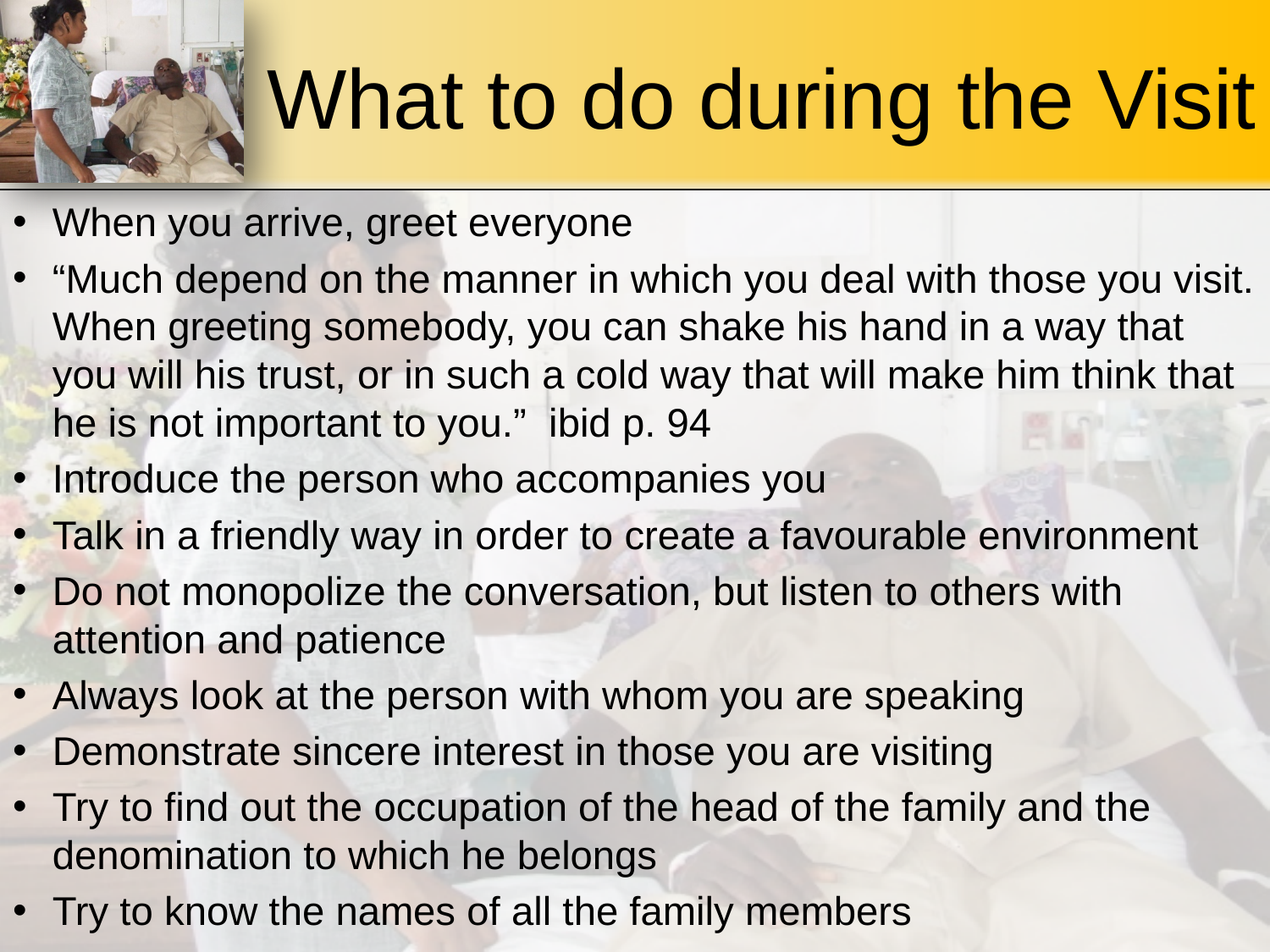

# What to do during the Visit
When you arrive, greet everyone
“Much depend on the manner in which you deal with those you visit. When greeting somebody, you can shake his hand in a way that you will his trust, or in such a cold way that will make him think that he is not important to you.”  ibid p. 94
Introduce the person who accompanies you
Talk in a friendly way in order to create a favourable environment
Do not monopolize the conversation, but listen to others with attention and patience
Always look at the person with whom you are speaking
Demonstrate sincere interest in those you are visiting
Try to find out the occupation of the head of the family and the denomination to which he belongs
Try to know the names of all the family members